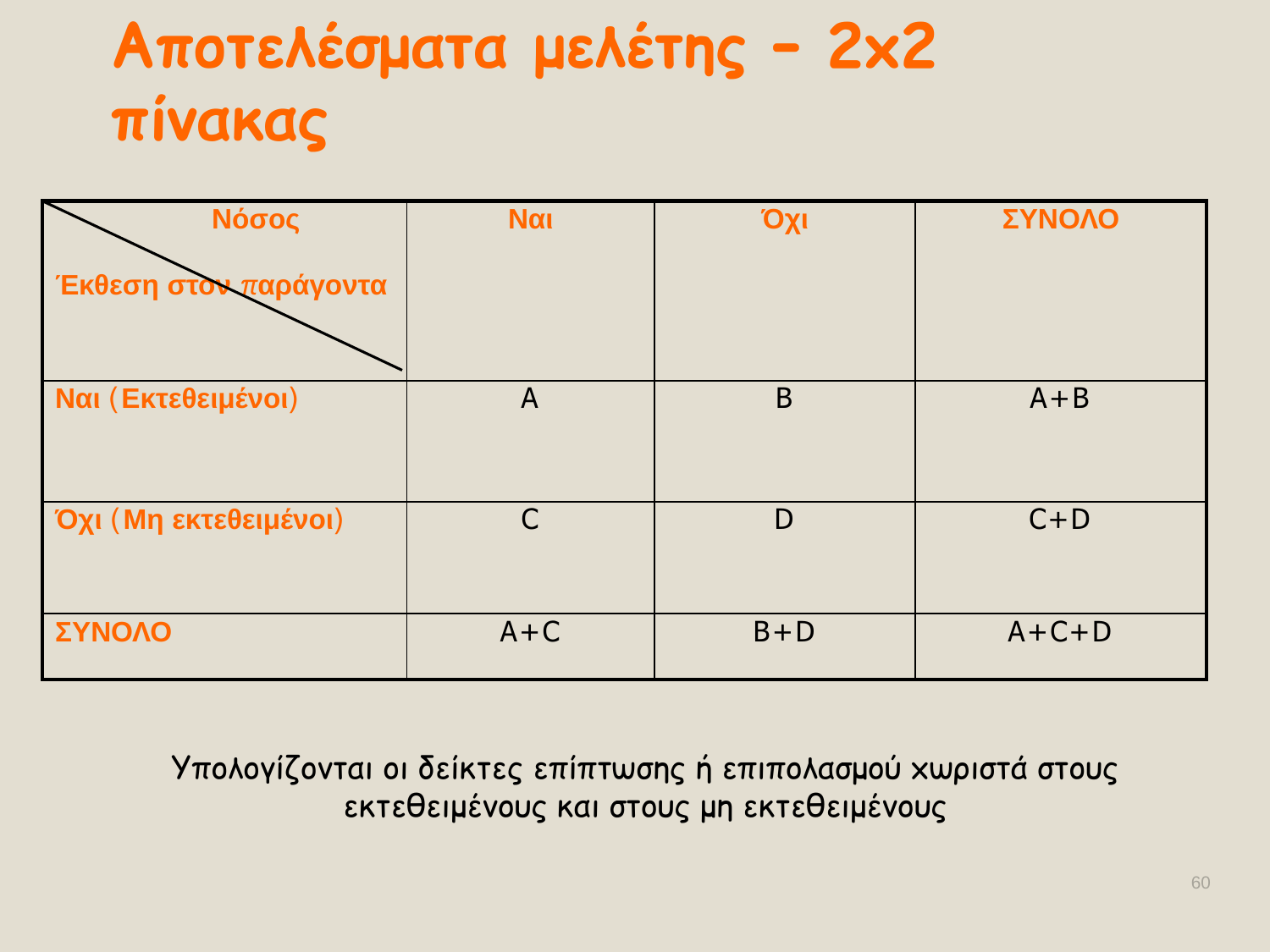

# Αποτελέσματα μελέτης – 2x2 πίνακας
| Νόσος Έκθεση στον παράγοντα | Ναι | Όχι | ΣΥΝΟΛΟ |
| --- | --- | --- | --- |
| Ναι (Εκτεθειμένοι) | A | B | A+B |
| Όχι (Μη εκτεθειμένοι) | C | D | C+D |
| ΣΥΝΟΛΟ | A+C | B+D | A+C+D |
Υπολογίζονται οι δείκτες επίπτωσης ή επιπολασμού χωριστά στους εκτεθειμένους και στους μη εκτεθειμένους
60